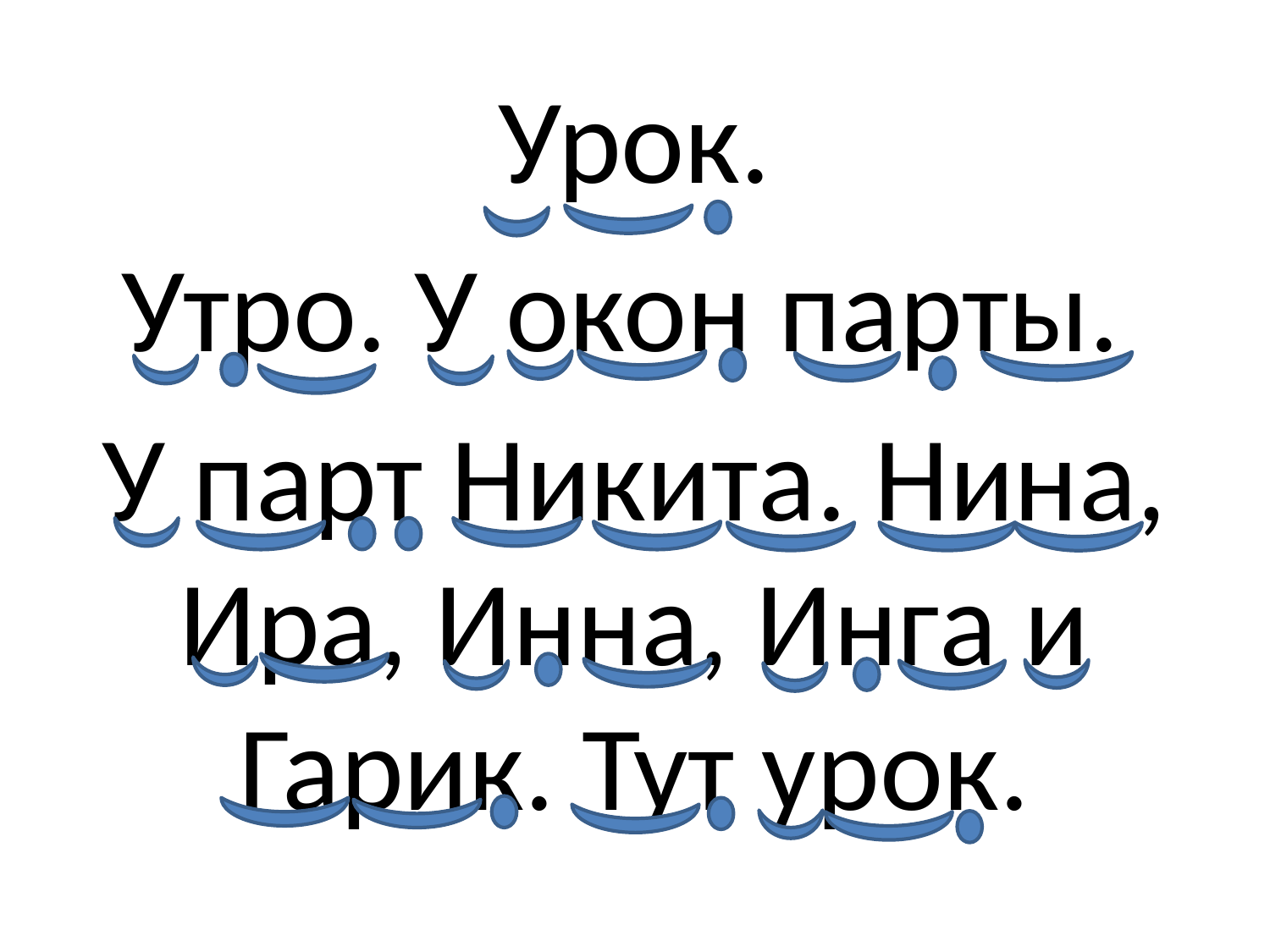

Урок.
Утро. У окон парты.
У парт Никита. Нина, Ира, Инна, Инга и Гарик. Тут урок.